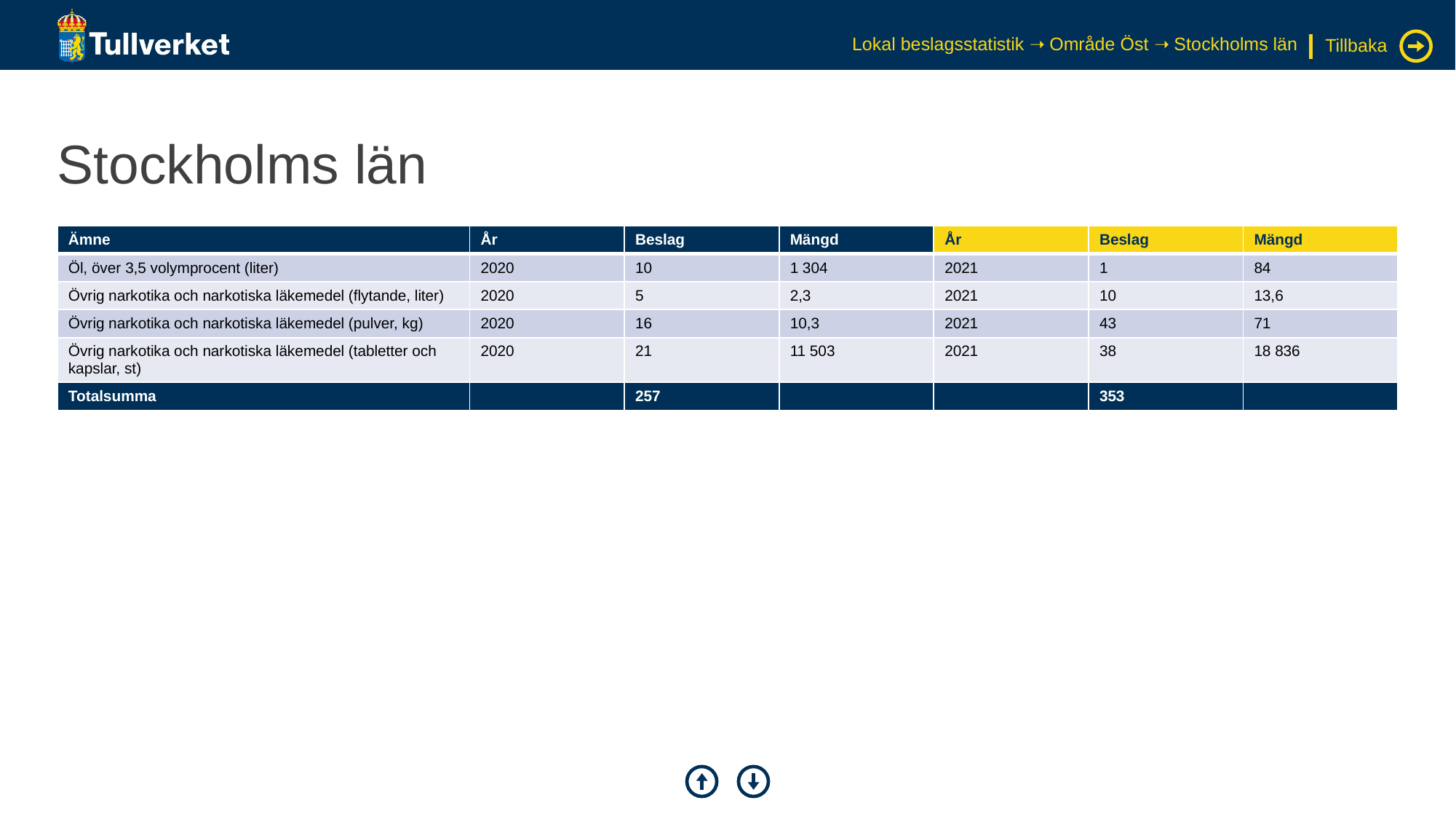

Lokal beslagsstatistik ➝ Område Öst ➝ Stockholms län
Tillbaka
# Stockholms län
| Ämne | År | Beslag | Mängd | År | Beslag | Mängd |
| --- | --- | --- | --- | --- | --- | --- |
| Öl, över 3,5 volymprocent (liter) | 2020 | 10 | 1 304 | 2021 | 1 | 84 |
| Övrig narkotika och narkotiska läkemedel (flytande, liter) | 2020 | 5 | 2,3 | 2021 | 10 | 13,6 |
| Övrig narkotika och narkotiska läkemedel (pulver, kg) | 2020 | 16 | 10,3 | 2021 | 43 | 71 |
| Övrig narkotika och narkotiska läkemedel (tabletter och kapslar, st) | 2020 | 21 | 11 503 | 2021 | 38 | 18 836 |
| Totalsumma |  | 257 |  |  | 353 |  |